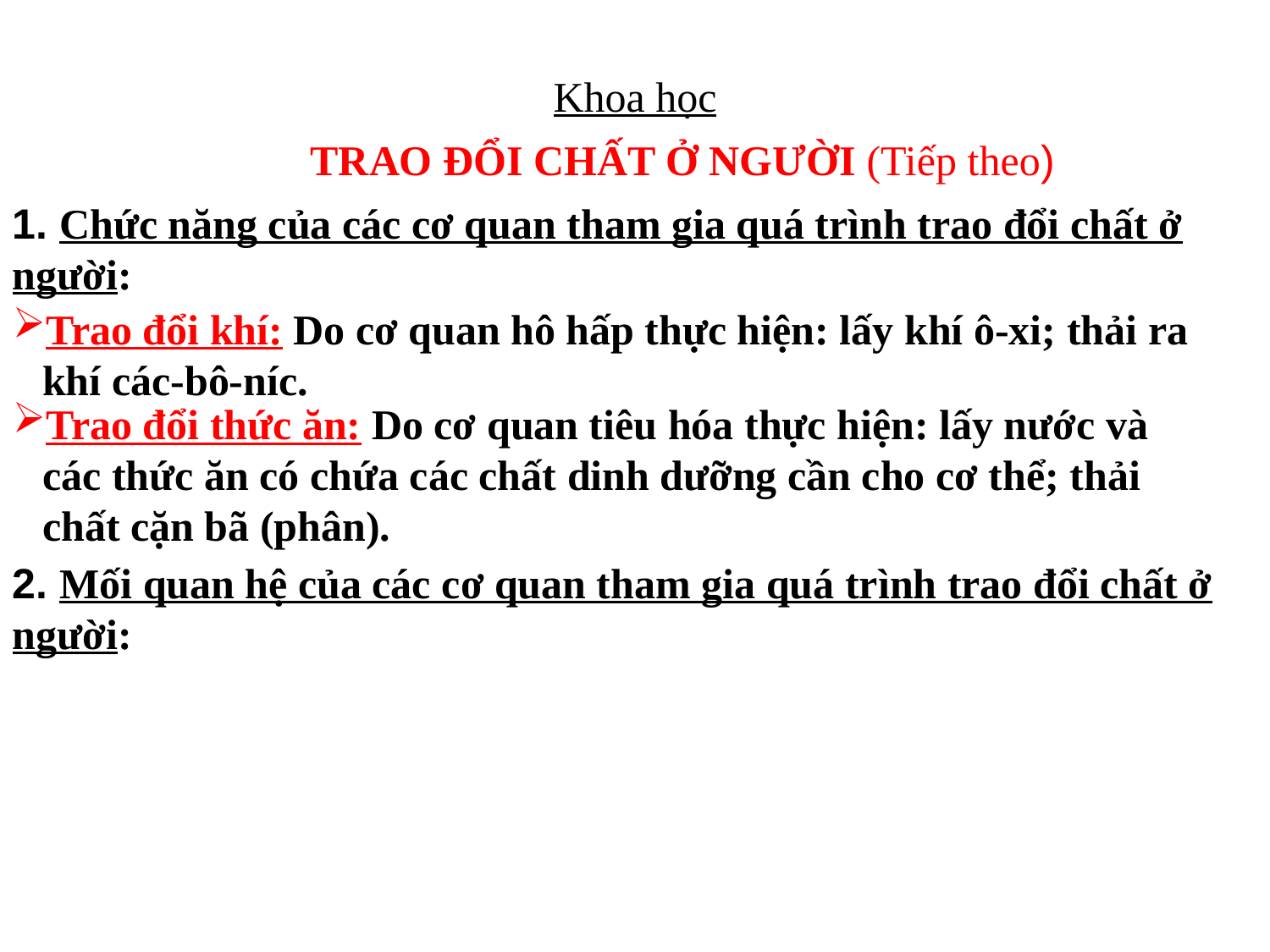

Khoa học
TRAO ĐỔI CHẤT Ở NGƯỜI (Tiếp theo)
1. Chức năng của các cơ quan tham gia quá trình trao đổi chất ở người:

Trao đổi khí: Do cơ quan hô hấp thực hiện: lấy khí ô-xi; thải ra khí các-bô-níc.
Trao đổi thức ăn: Do cơ quan tiêu hóa thực hiện: lấy nước và các thức ăn có chứa các chất dinh dưỡng cần cho cơ thể; thải chất cặn bã (phân).
2. Mối quan hệ của các cơ quan tham gia quá trình trao đổi chất ở người: